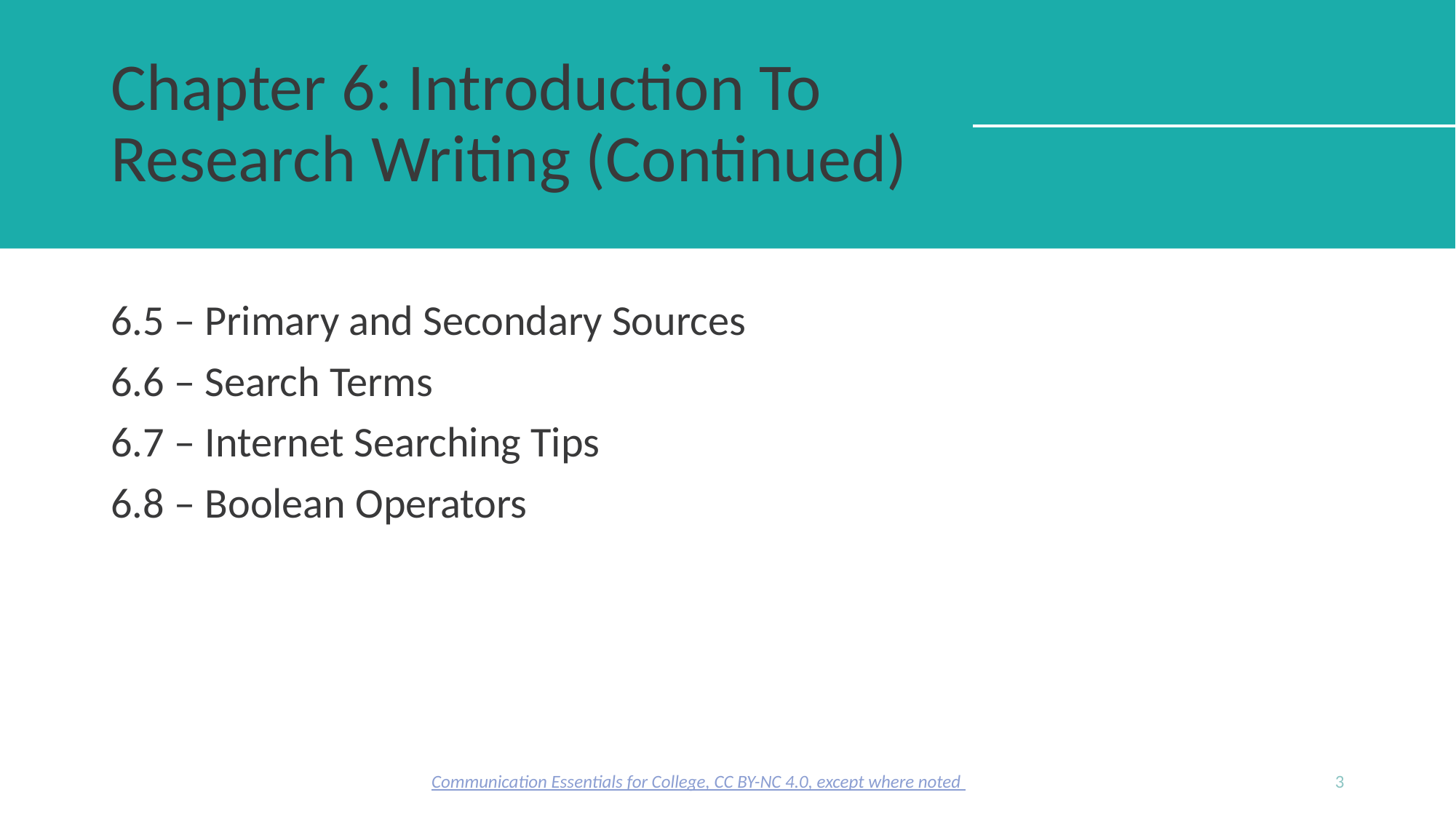

# Chapter 6: Introduction To Research Writing (Continued)
6.5 – Primary and Secondary Sources
6.6 – Search Terms
6.7 – Internet Searching Tips
6.8 – Boolean Operators
Communication Essentials for College, CC BY-NC 4.0, except where noted
3